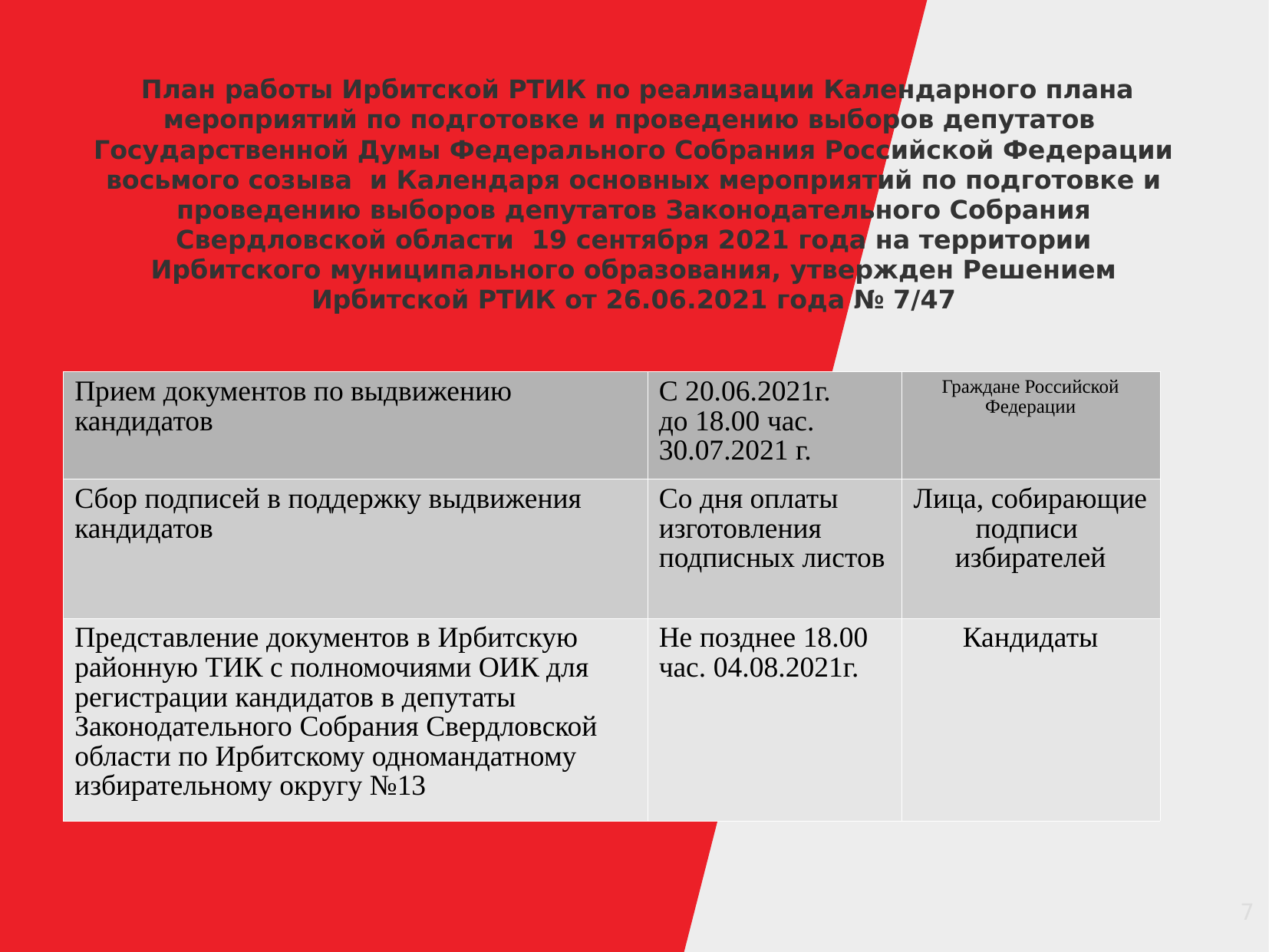

План работы Ирбитской РТИК по реализации Календарного плана мероприятий по подготовке и проведению выборов депутатов  Государственной Думы Федерального Собрания Российской Федерации восьмого созыва  и Календаря основных мероприятий по подготовке и проведению выборов депутатов Законодательного Собрания Свердловской области  19 сентября 2021 года на территории Ирбитского муниципального образования, утвержден Решением Ирбитской РТИК от 26.06.2021 года № 7/47
| Прием документов по выдвижению кандидатов | С 20.06.2021г. до 18.00 час. 30.07.2021 г. | Граждане Российской Федерации |
| --- | --- | --- |
| Сбор подписей в поддержку выдвижения кандидатов | Со дня оплаты изготовления подписных листов | Лица, собирающие подписи избирателей |
| Представление документов в Ирбитскую районную ТИК с полномочиями ОИК для регистрации кандидатов в депутаты Законодательного Собрания Свердловской области по Ирбитскому одномандатному избирательному округу №13 | Не позднее 18.00 час. 04.08.2021г. | Кандидаты |
7